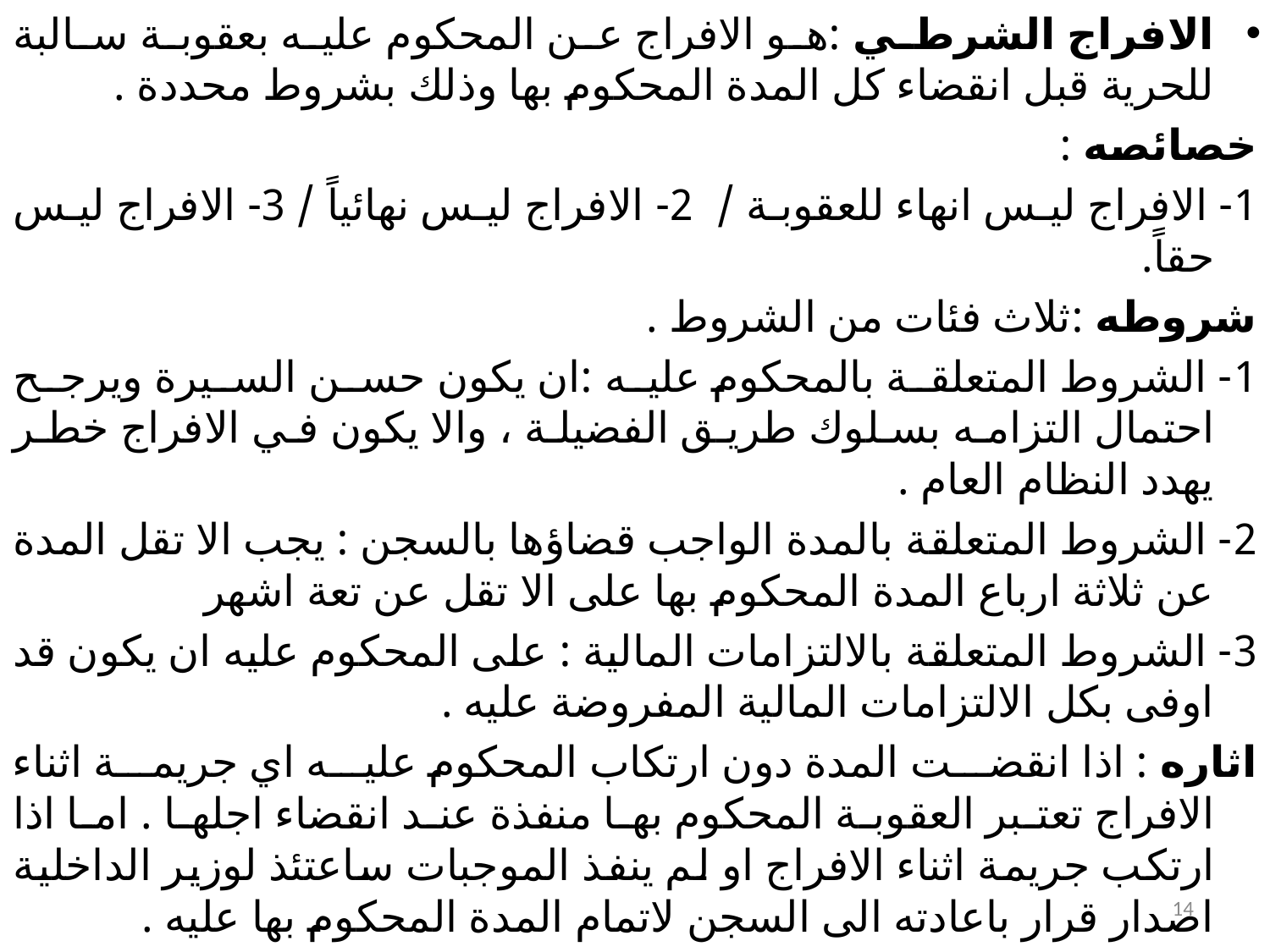

الافراج الشرطي :هو الافراج عن المحكوم عليه بعقوبة سالبة للحرية قبل انقضاء كل المدة المحكوم بها وذلك بشروط محددة .
خصائصه :
1- الافراج ليس انهاء للعقوبة /  2- الافراج ليس نهائياً / 3- الافراج ليس حقاً.
شروطه :ثلاث فئات من الشروط .
1- الشروط المتعلقة بالمحكوم عليه :ان يكون حسن السيرة ويرجح احتمال التزامه بسلوك طريق الفضيلة ، والا يكون في الافراج خطر يهدد النظام العام .
2- الشروط المتعلقة بالمدة الواجب قضاؤها بالسجن : يجب الا تقل المدة عن ثلاثة ارباع المدة المحكوم بها على الا تقل عن تعة اشهر
3- الشروط المتعلقة بالالتزامات المالية : على المحكوم عليه ان يكون قد اوفى بكل الالتزامات المالية المفروضة عليه .
اثاره : اذا انقضت المدة دون ارتكاب المحكوم عليه اي جريمة اثناء الافراج تعتبر العقوبة المحكوم بها منفذة عند انقضاء اجلها . اما اذا ارتكب جريمة اثناء الافراج او لم ينفذ الموجبات ساعتئذ لوزير الداخلية اصدار قرار باعادته الى السجن لاتمام المدة المحكوم بها عليه .
14